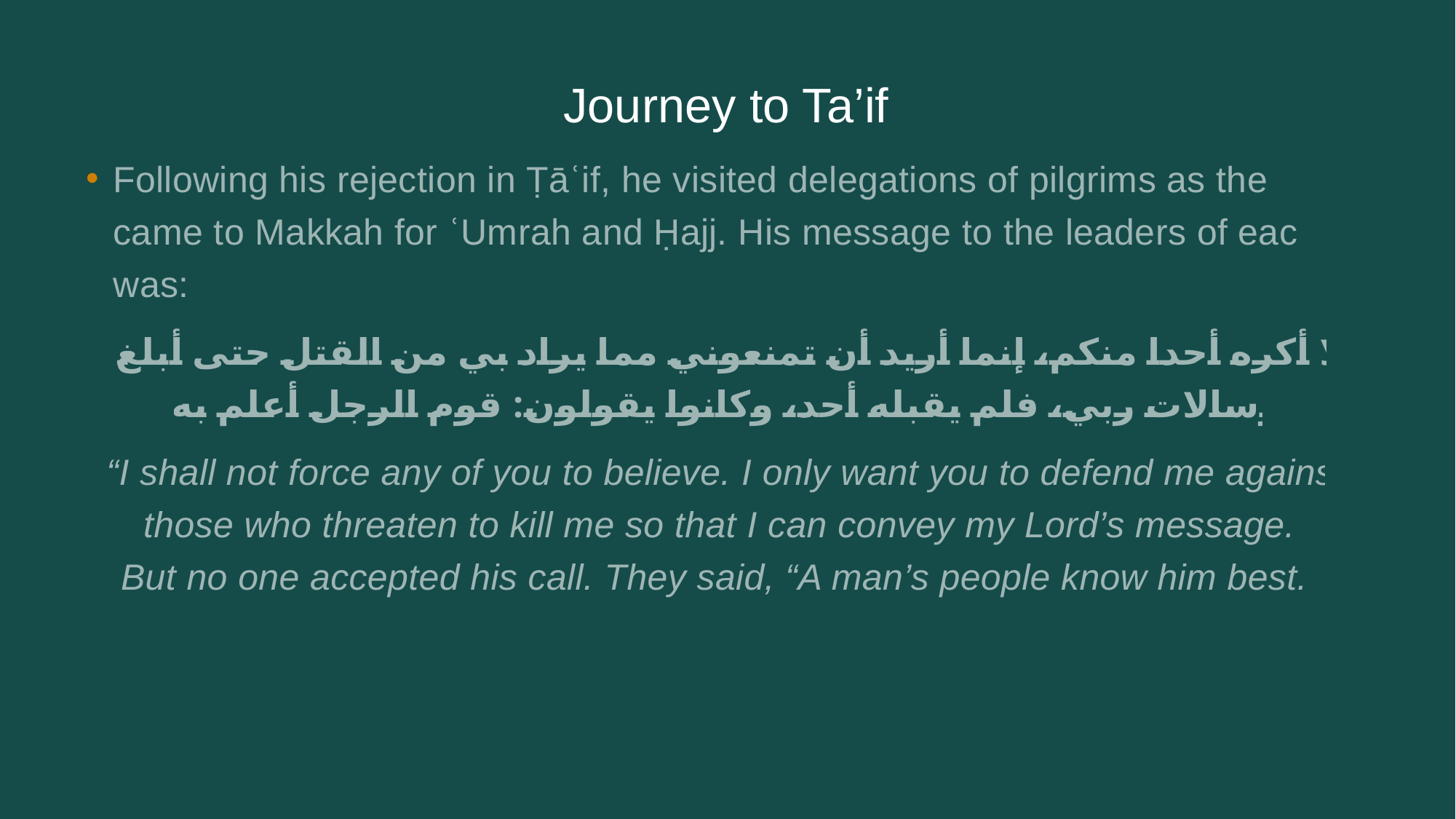

# Journey to Ta’if
Following his rejection in Ṭāʿif, he visited delegations of pilgrims as they came to Makkah for ʿUmrah and Ḥajj. His message to the leaders of each was:
 لا أكره أحدا منكم، إنما أريد أن تمنعوني مما يراد بي من القتل حتى أبلغ رسالات ربي، فلم يقبله أحد، وكانوا يقولون: قوم الرجل أعلم به
“I shall not force any of you to believe. I only want you to defend me against those who threaten to kill me so that I can convey my Lord’s message.”
But no one accepted his call. They said, “A man’s people know him best.”